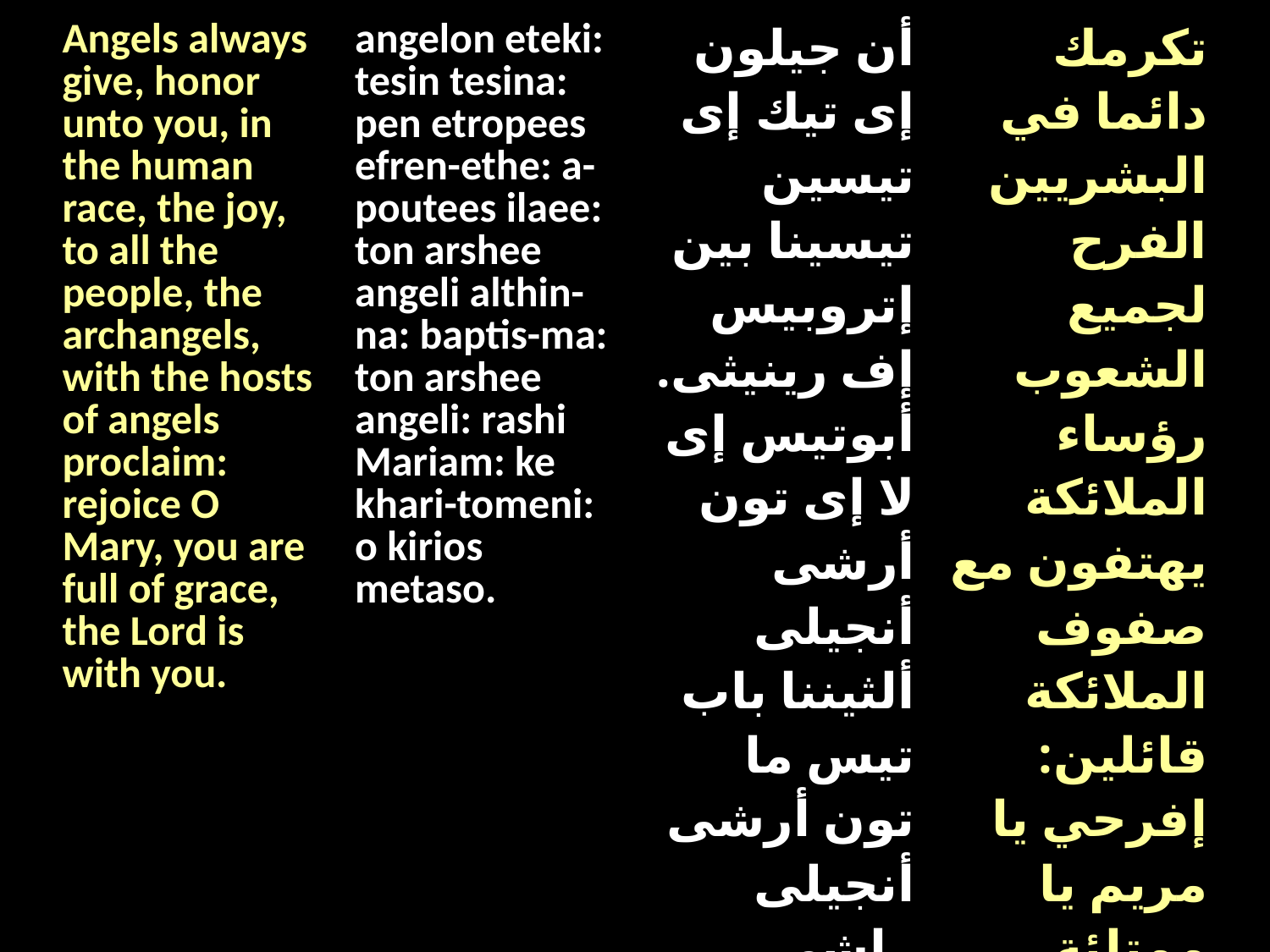

| Angels always give, honor unto you, in the human race, the joy, to all the people, the archangels, with the hosts of angels proclaim: rejoice O Mary, you are full of grace, the Lord is with you. | angelon eteki: tesin tesina: pen etropees efren-ethe: a-poutees ilaee: ton arshee angeli althin-na: baptis-ma: ton arshee angeli: rashi Mariam: ke khari-tomeni: o kirios metaso. | أن جيلون إى تيك إى تيسين تيسينا بين إتروبيس إف رينيثى. أبوتيس إى لا إى تون أرشى أنجيلى ألثيننا باب تيس ما تون أرشى أنجيلى راشى ماريام كى خارى تومينى. أو كيريوس ميتاسو. | تكرمك دائما في البشريين الفرح لجميع الشعوب رؤساء الملائكة يهتفون مع صفوف الملائكة قائلين: إفرحي يا مريم يا ممتلئة نعمة. الرب معك. |
| --- | --- | --- | --- |